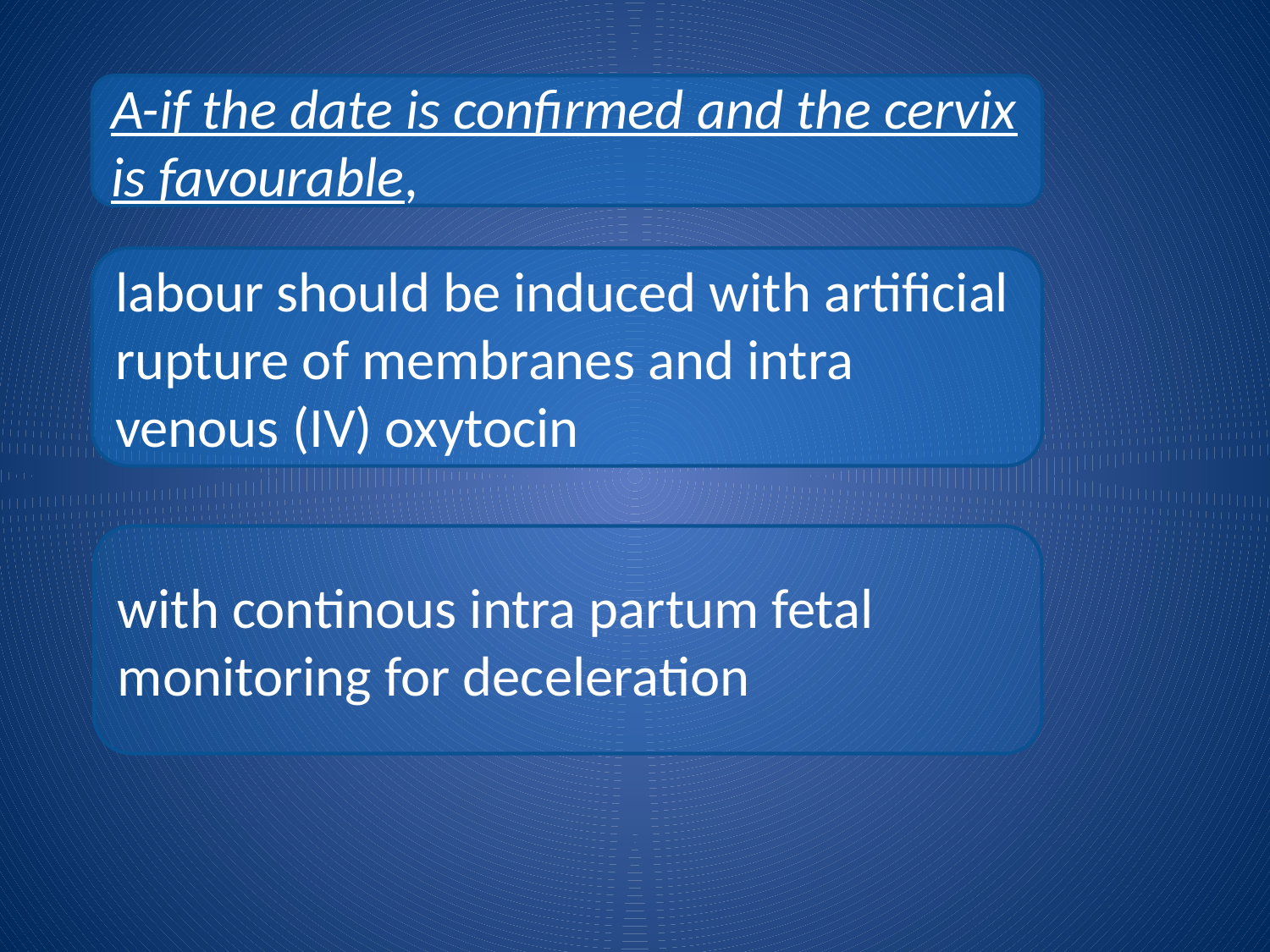

A-if the date is confirmed and the cervix is favourable,
labour should be induced with artificial rupture of membranes and intra venous (IV) oxytocin
with continous intra partum fetal monitoring for deceleration